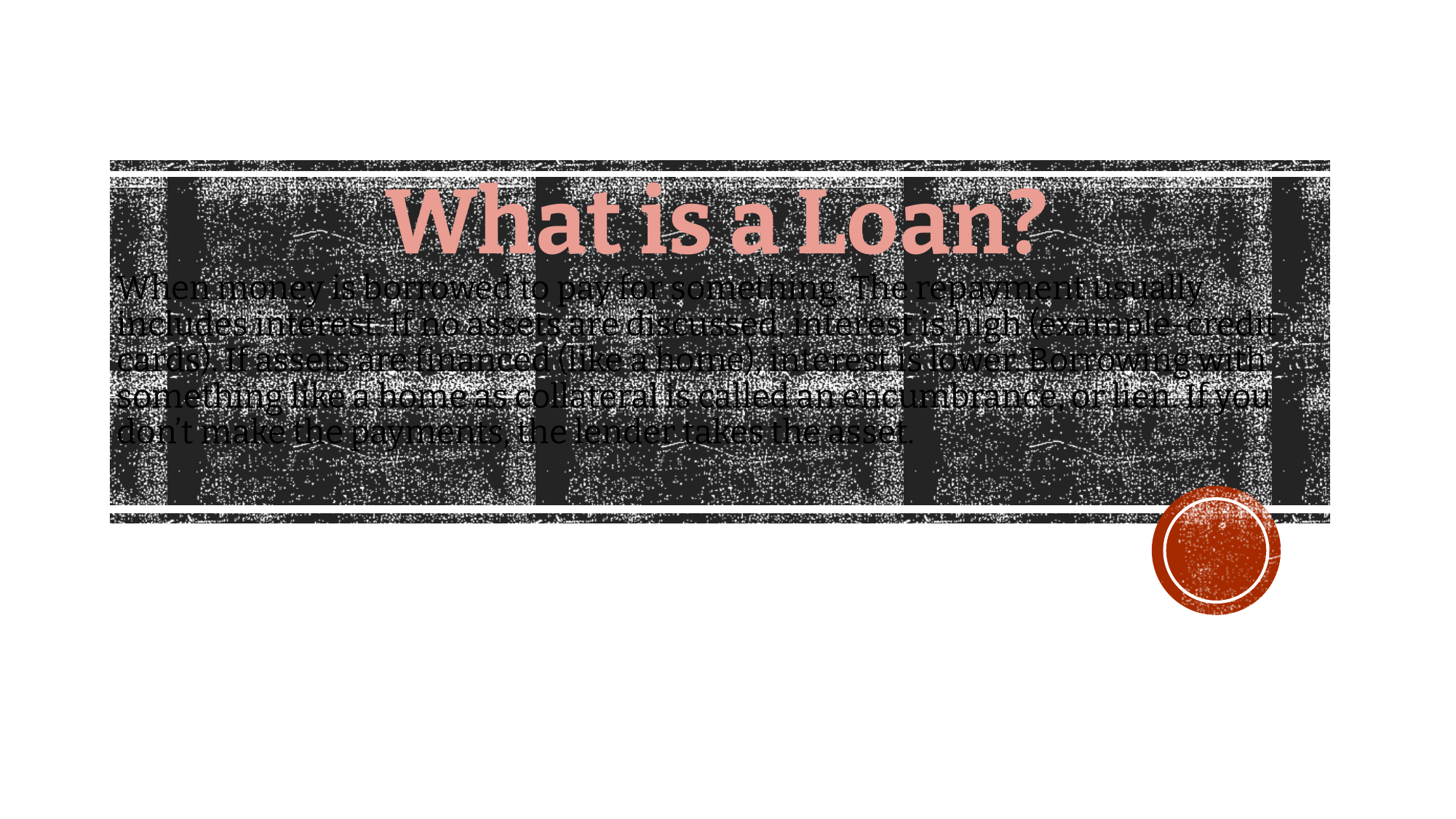

What is a Loan?
When money is borrowed to pay for something. The repayment usually includes interest. If no assets are discussed, interest is high (example-credit cards). If assets are financed (like a home), interest is lower. Borrowing with something like a home as collateral is called an encumbrance, or lien. If you don’t make the payments, the lender takes the asset.